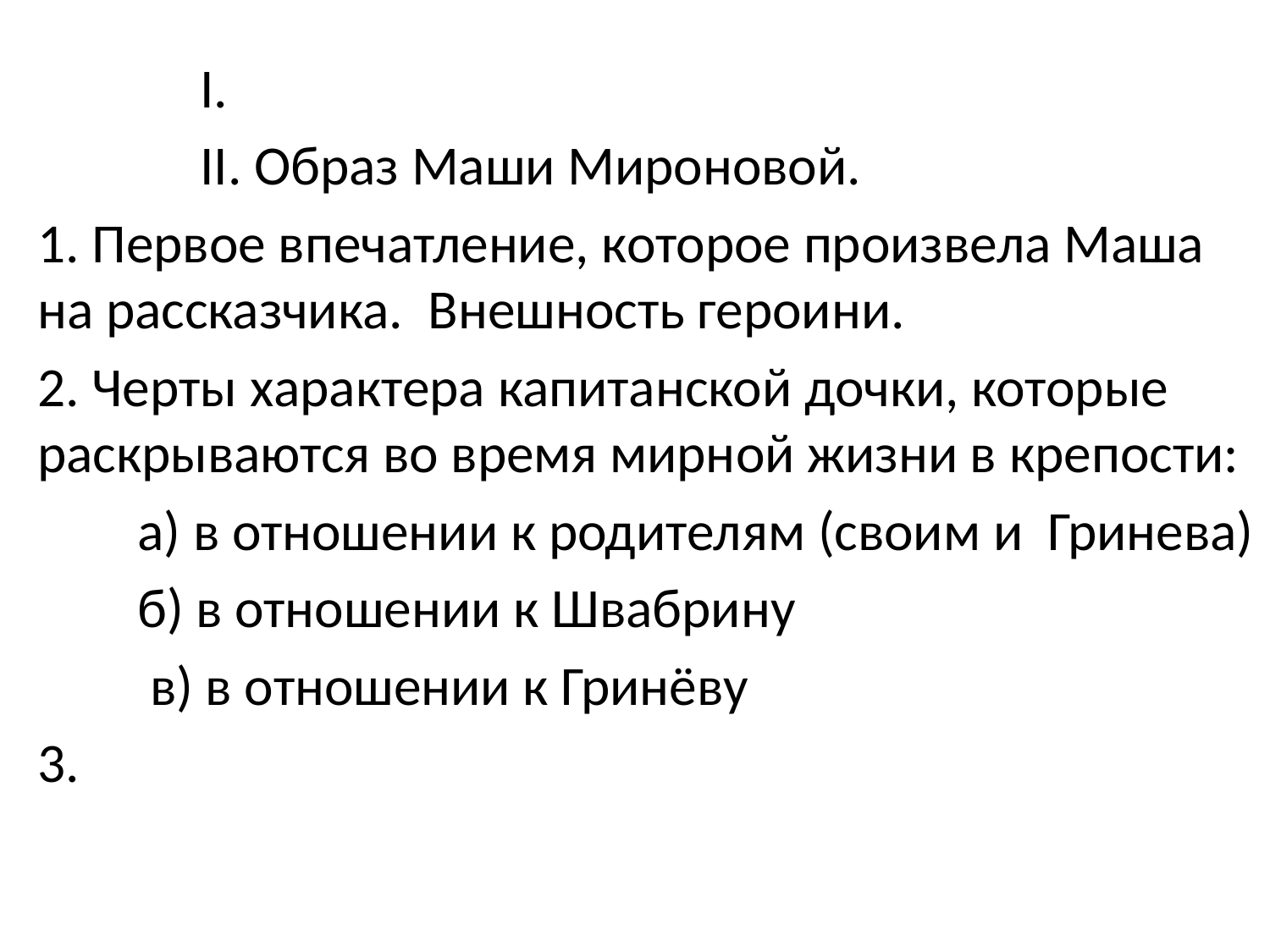

I.
             II. Образ Маши Мироновой.
1. Первое впечатление, которое произвела Маша на рассказчика.  Внешность героини.
2. Черты характера капитанской дочки, которые раскрываются во время мирной жизни в крепости:
        а) в отношении к родителям (своим и  Гринева)
        б) в отношении к Швабрину
         в) в отношении к Гринёву
3.